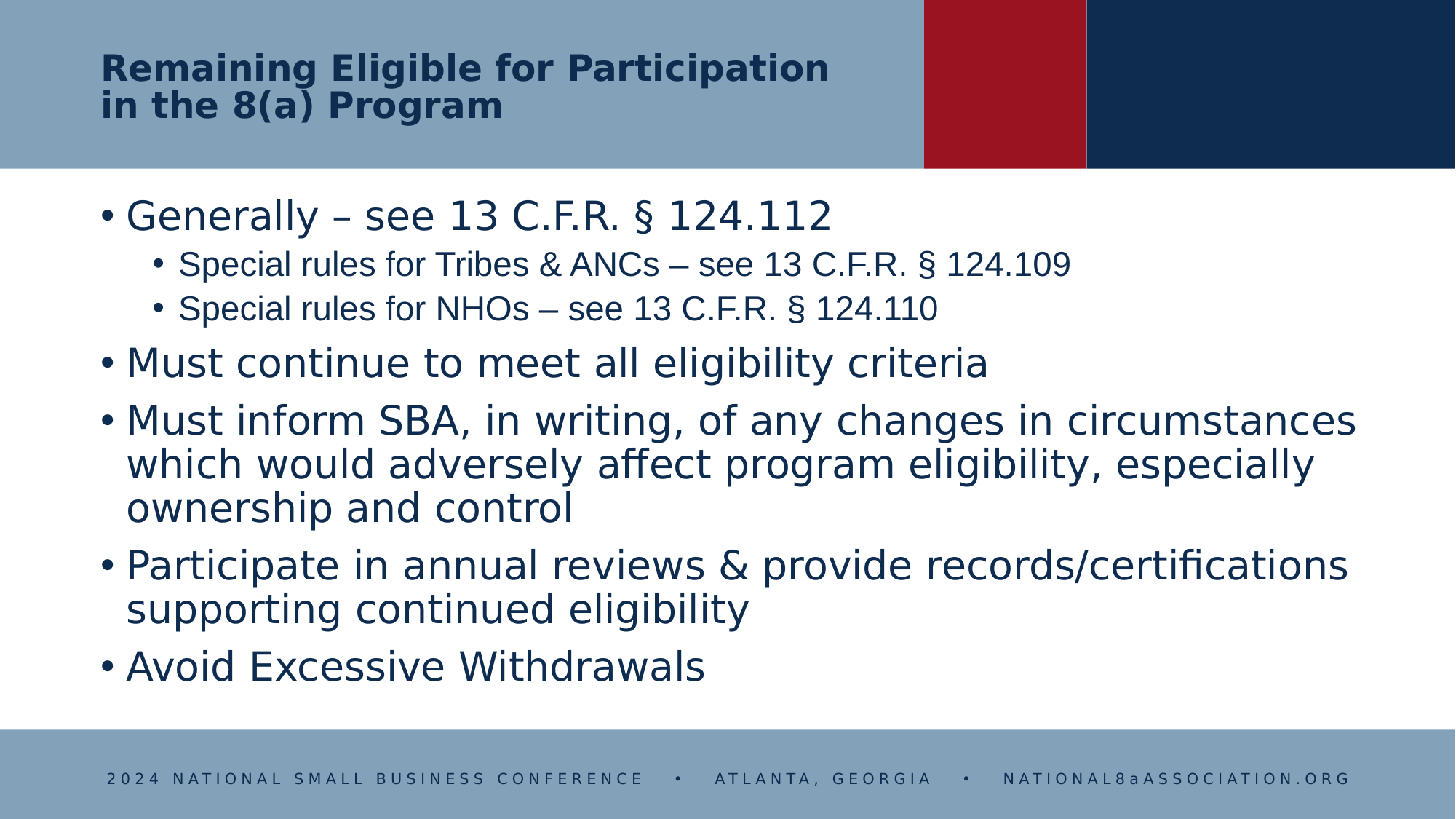

# Remaining Eligible for Participation in the 8(a) Program
Generally – see 13 C.F.R. § 124.112
Special rules for Tribes & ANCs – see 13 C.F.R. § 124.109
Special rules for NHOs – see 13 C.F.R. § 124.110
Must continue to meet all eligibility criteria
Must inform SBA, in writing, of any changes in circumstances which would adversely affect program eligibility, especially ownership and control
Participate in annual reviews & provide records/certifications supporting continued eligibility
Avoid Excessive Withdrawals